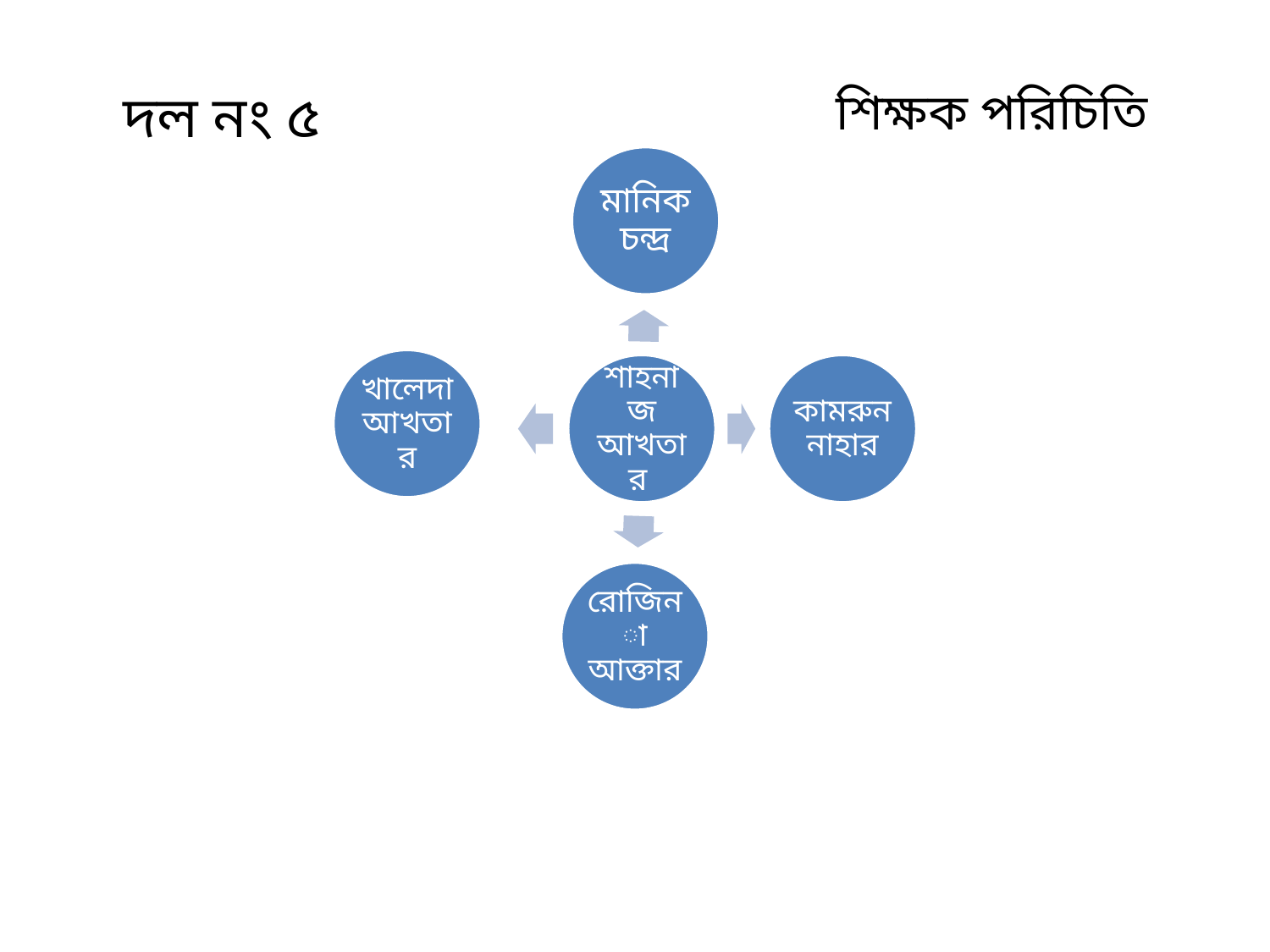

শিক্ষক পরিচিতি
দল নং ৫
মানিক চন্দ্র

খালেদা আখতার
শাহনাজ আখতার
কামরুন নাহার

রোজিনা আক্তার